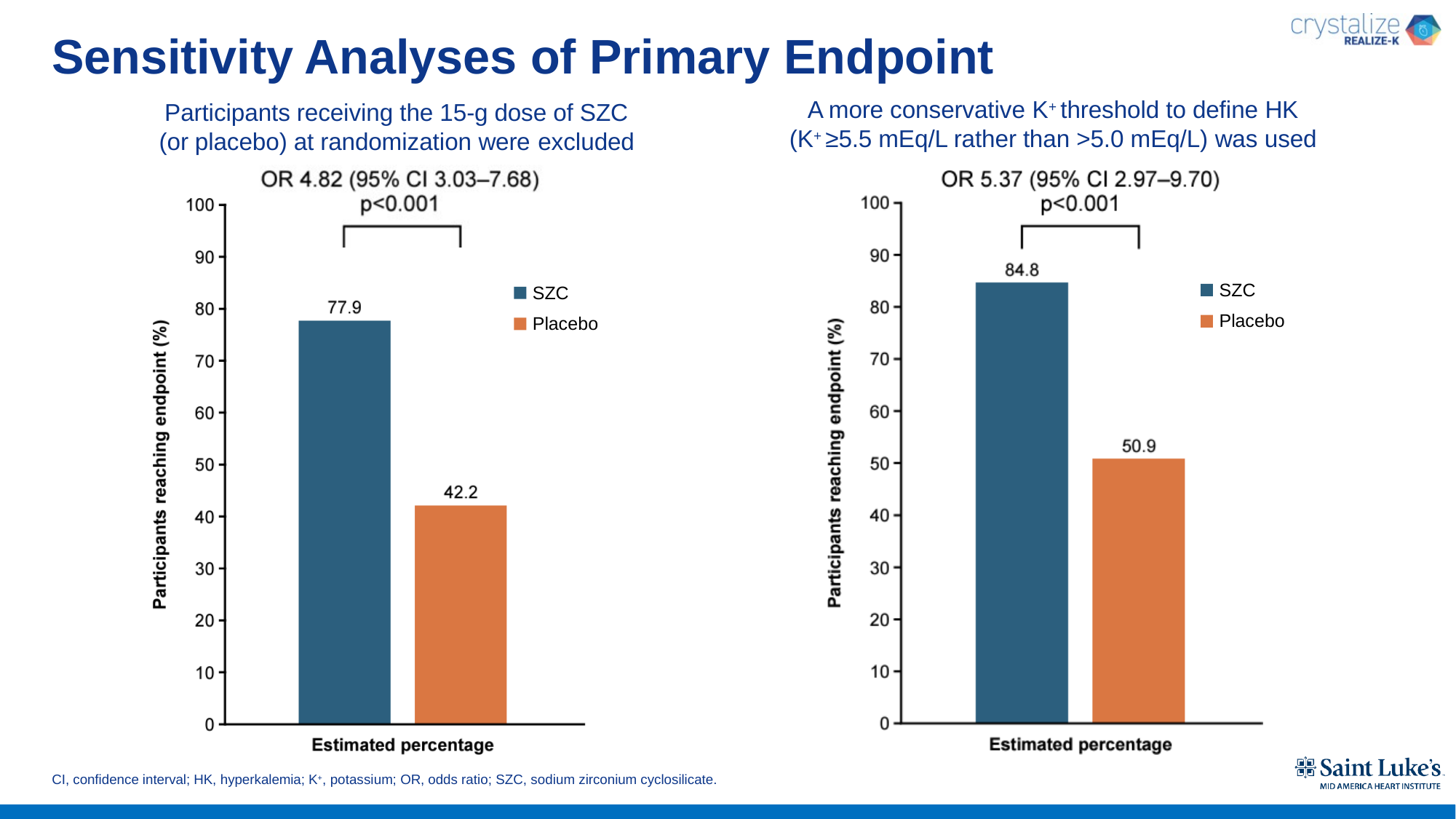

# Sensitivity Analyses of Primary Endpoint
A more conservative K+ threshold to define HK
(K+ ≥5.5 mEq/L rather than >5.0 mEq/L) was used
Participants receiving the 15-g dose of SZC  (or placebo) at randomization were excluded

SZC
Placebo
SZC
Placebo

CI, confidence interval; HK, hyperkalemia; K+, potassium; OR, odds ratio; SZC, sodium zirconium cyclosilicate.